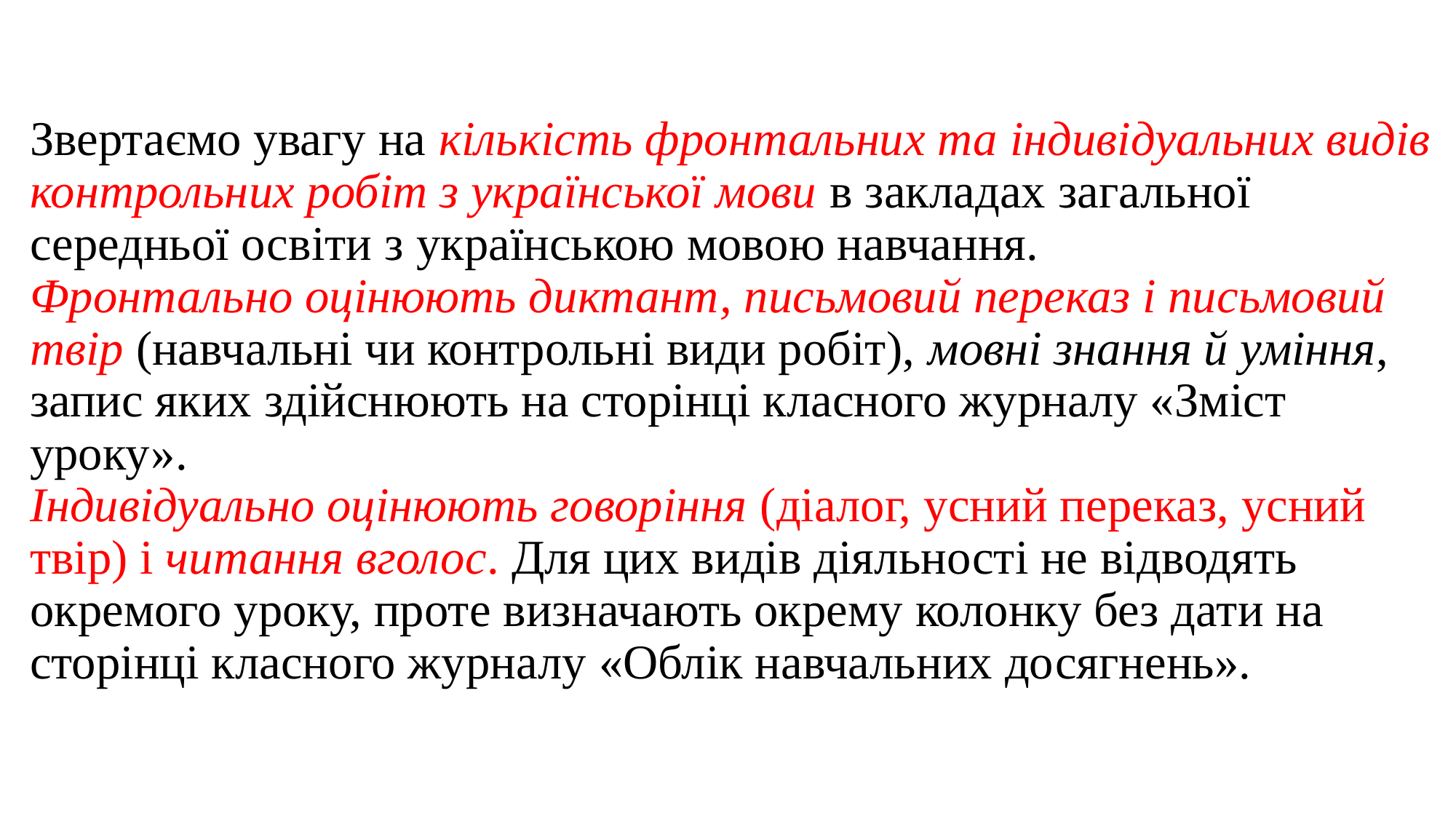

Звертаємо увагу на кількість фронтальних та індивідуальних видів контрольних робіт з української мови в закладах загальної середньої освіти з українською мовою навчання.
Фронтально оцінюють диктант, письмовий переказ і письмовий твір (навчальні чи контрольні види робіт), мовні знання й уміння, запис яких здійснюють на сторінці класного журналу «Зміст уроку».
Індивідуально оцінюють говоріння (діалог, усний переказ, усний твір) і читання вголос. Для цих видів діяльності не відводять окремого уроку, проте визначають окрему колонку без дати на сторінці класного журналу «Облік навчальних досягнень».